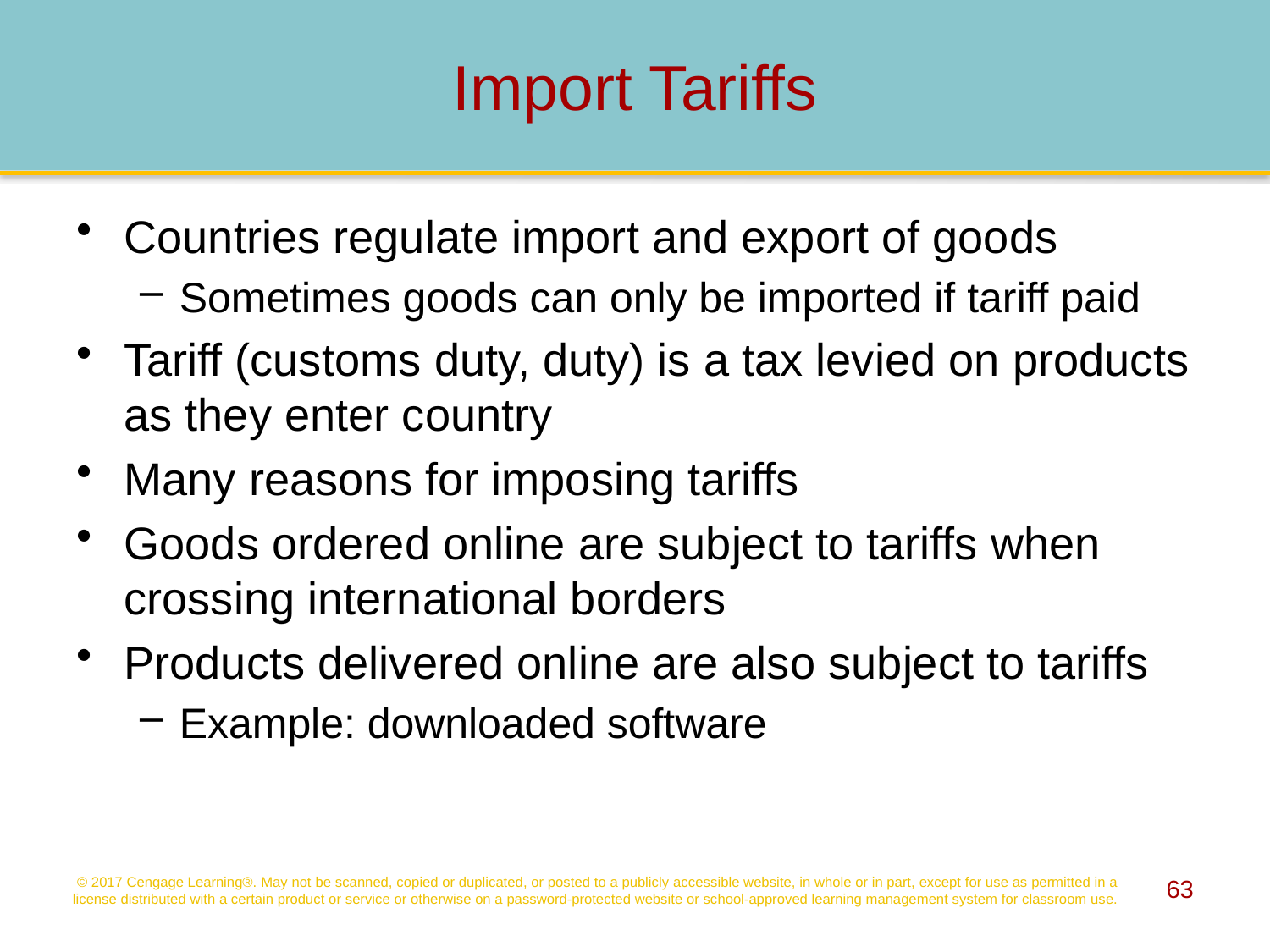

# Import Tariffs
Countries regulate import and export of goods
Sometimes goods can only be imported if tariff paid
Tariff (customs duty, duty) is a tax levied on products as they enter country
Many reasons for imposing tariffs
Goods ordered online are subject to tariffs when crossing international borders
Products delivered online are also subject to tariffs
Example: downloaded software
© 2017 Cengage Learning®. May not be scanned, copied or duplicated, or posted to a publicly accessible website, in whole or in part, except for use as permitted in a license distributed with a certain product or service or otherwise on a password-protected website or school-approved learning management system for classroom use.
63